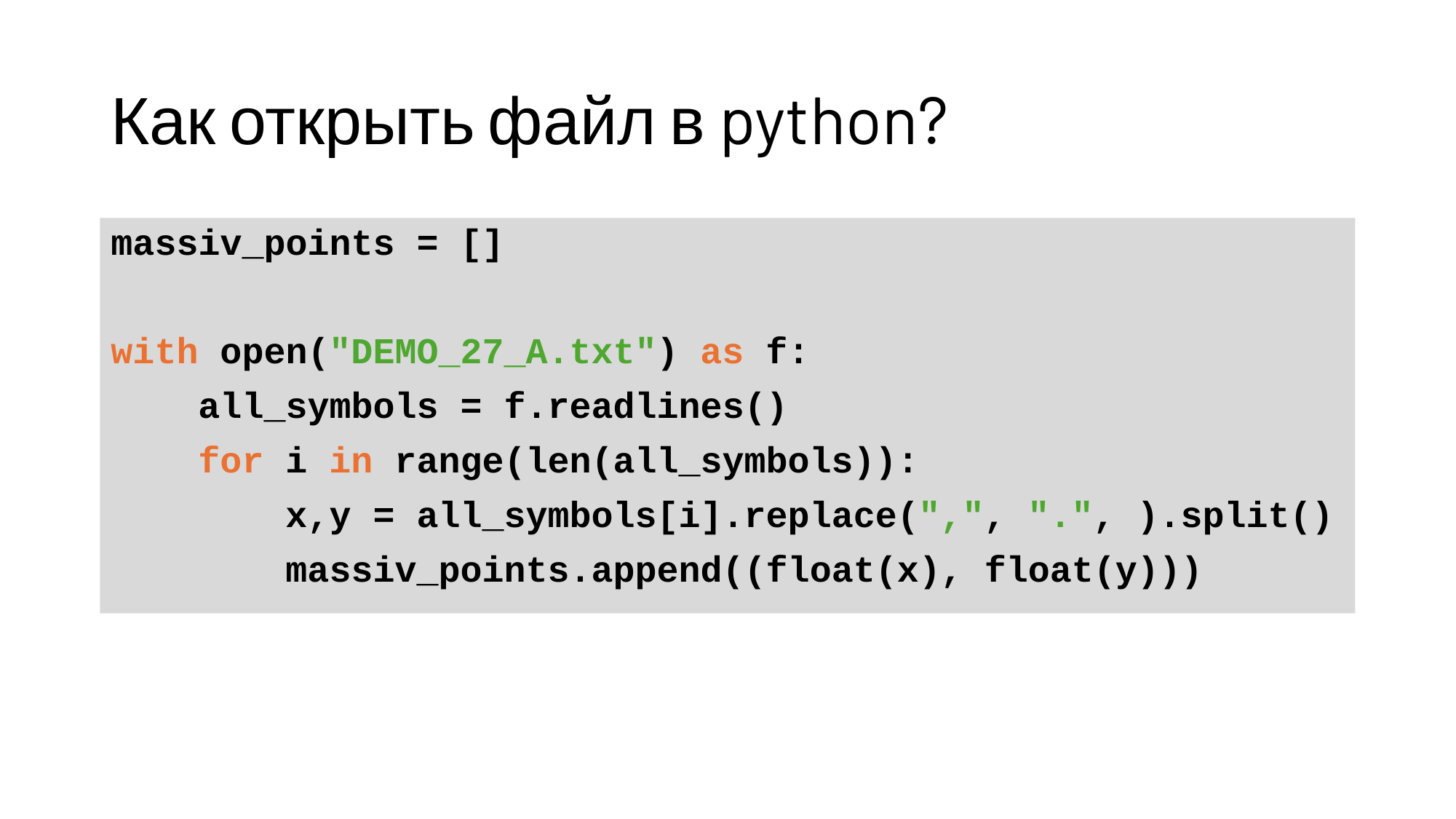

# Как открыть файл в python?
massiv_points = []

with open("DEMO_27_A.txt") as f:
    all_symbols = f.readlines()
    for i in range(len(all_symbols)):
        x,y = all_symbols[i].replace(",", ".", ).split()
        massiv_points.append((float(x), float(y)))